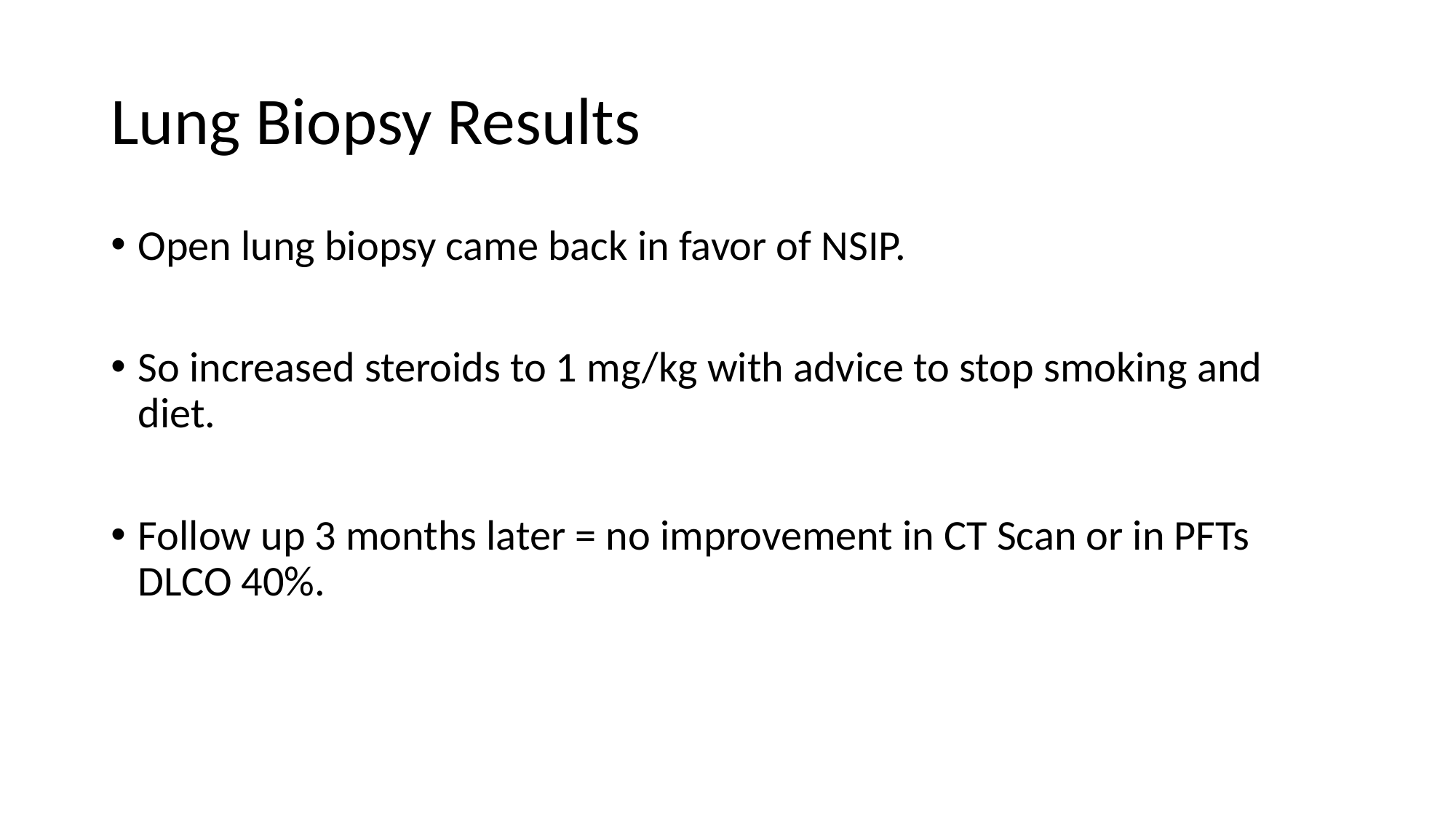

# Lung Biopsy Results
Open lung biopsy came back in favor of NSIP.

So increased steroids to 1 mg/kg with advice to stop smoking and diet.

Follow up 3 months later = no improvement in CT Scan or in PFTs DLCO 40%.